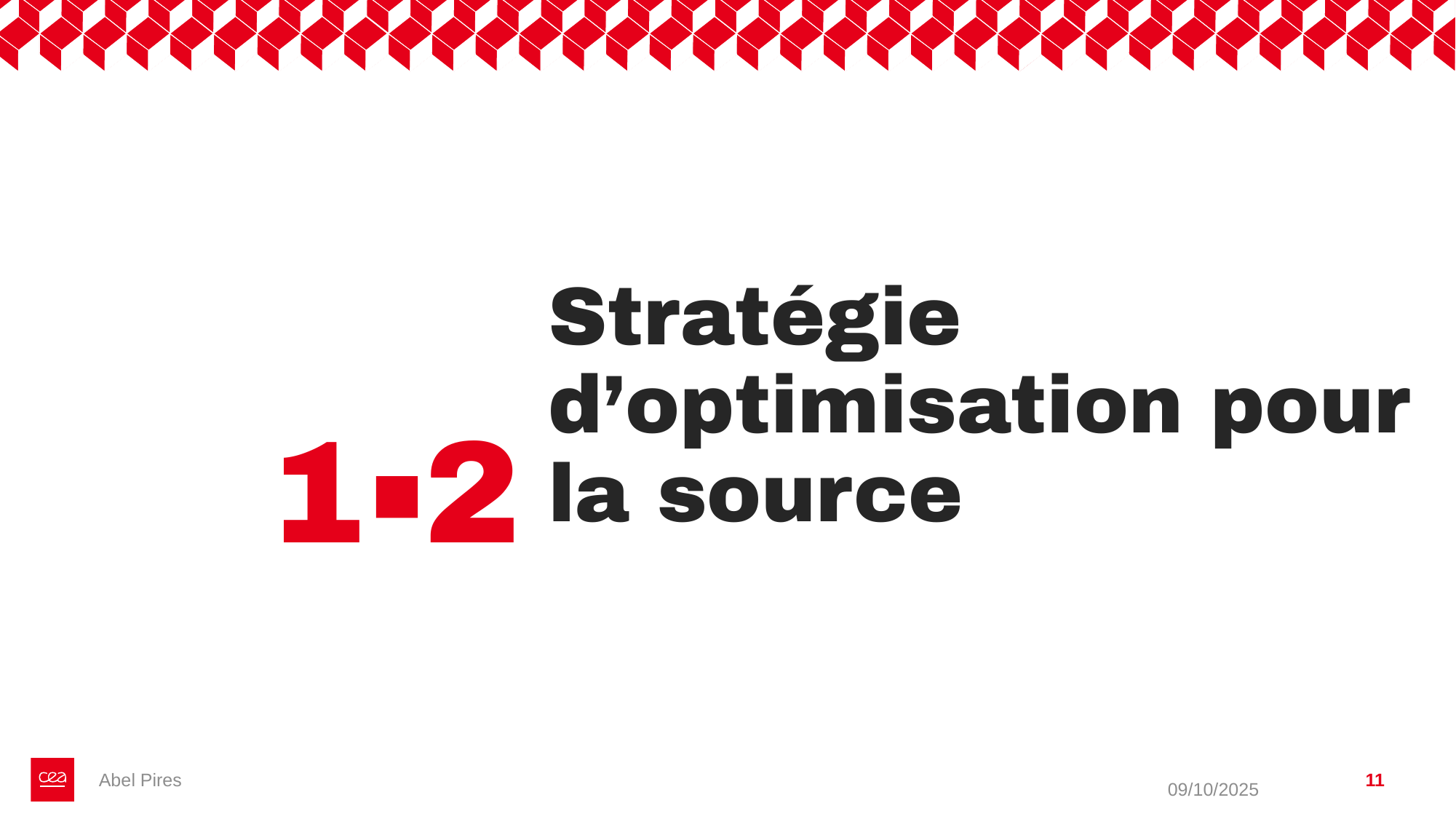

1
2
# Stratégie d’optimisation pour la source
Abel Pires
11
09/10/2025